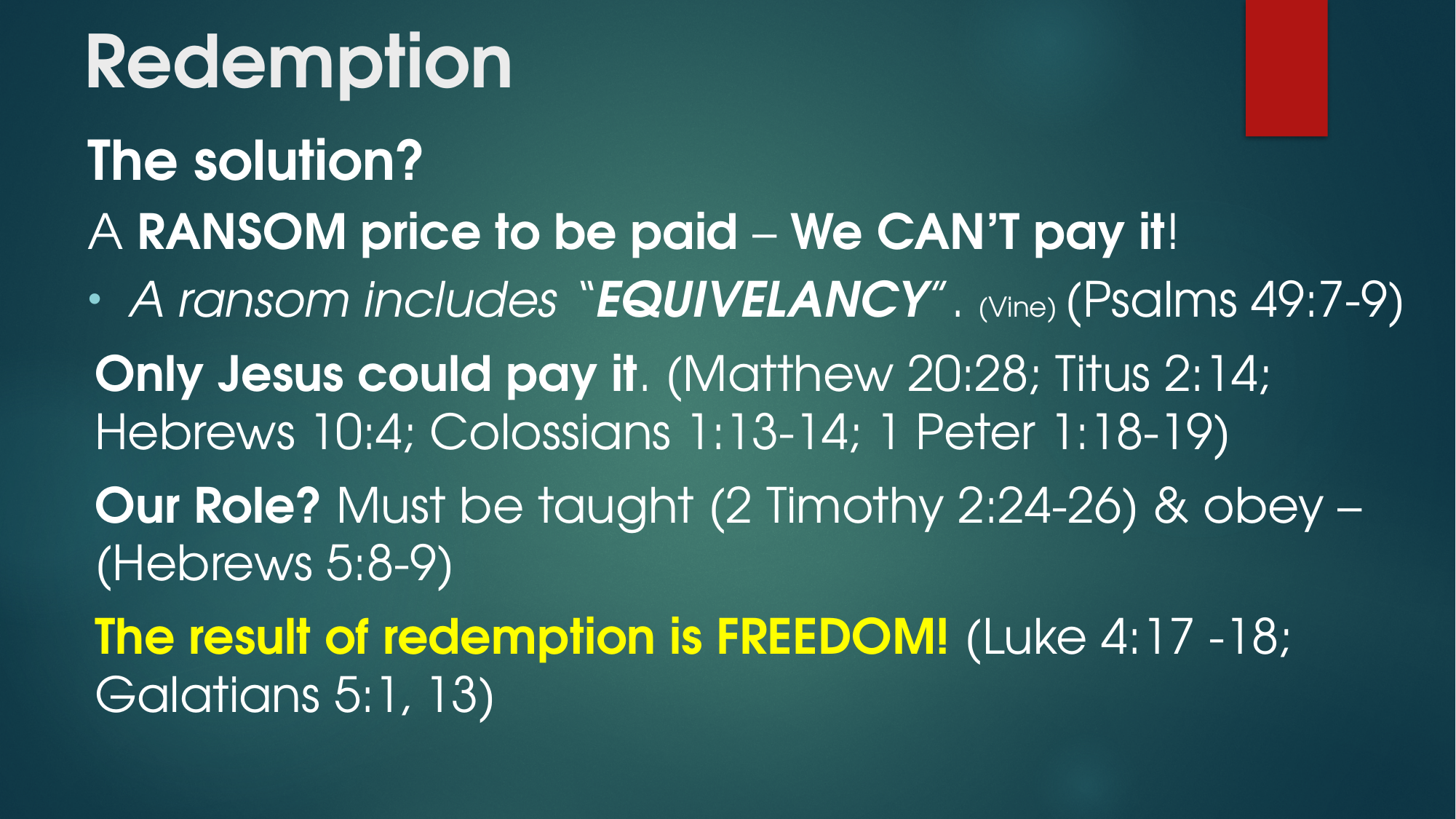

# Redemption
The solution?
A RANSOM price to be paid – We CAN’T pay it!
A ransom includes “EQUIVELANCY”. (Vine) (Psalms 49:7-9)
Only Jesus could pay it. (Matthew 20:28; Titus 2:14; Hebrews 10:4; Colossians 1:13-14; 1 Peter 1:18-19)
Our Role? Must be taught (2 Timothy 2:24-26) & obey – (Hebrews 5:8-9)
The result of redemption is FREEDOM! (Luke 4:17 -18; Galatians 5:1, 13)